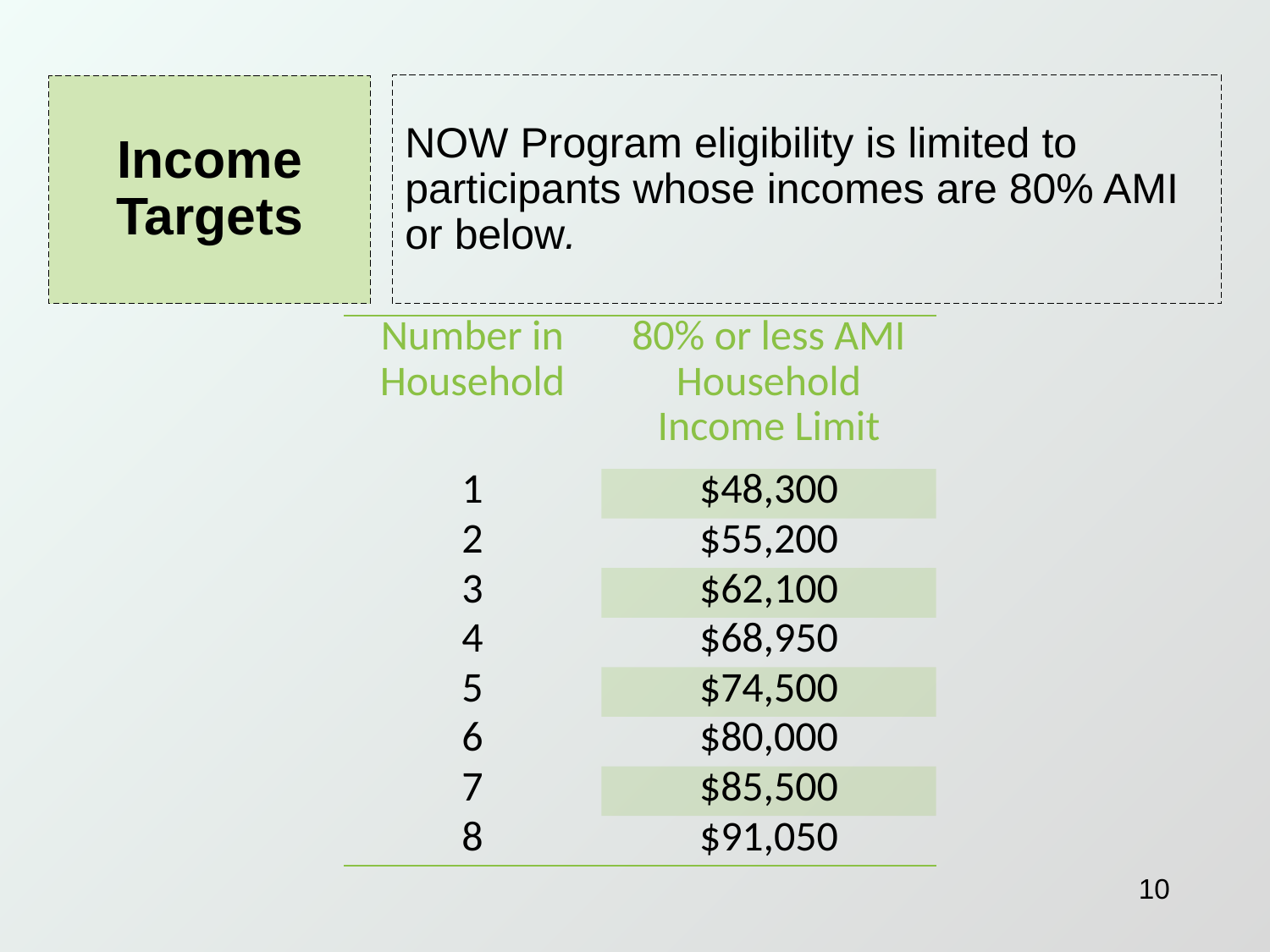

# Income Targets
NOW Program eligibility is limited to participants whose incomes are 80% AMI or below.
| Number in Household | 80% or less AMI Household Income Limit |
| --- | --- |
| 1 | $48,300 |
| 2 | $55,200 |
| 3 | $62,100 |
| 4 | $68,950 |
| 5 | $74,500 |
| 6 | $80,000 |
| 7 | $85,500 |
| 8 | $91,050 |
10